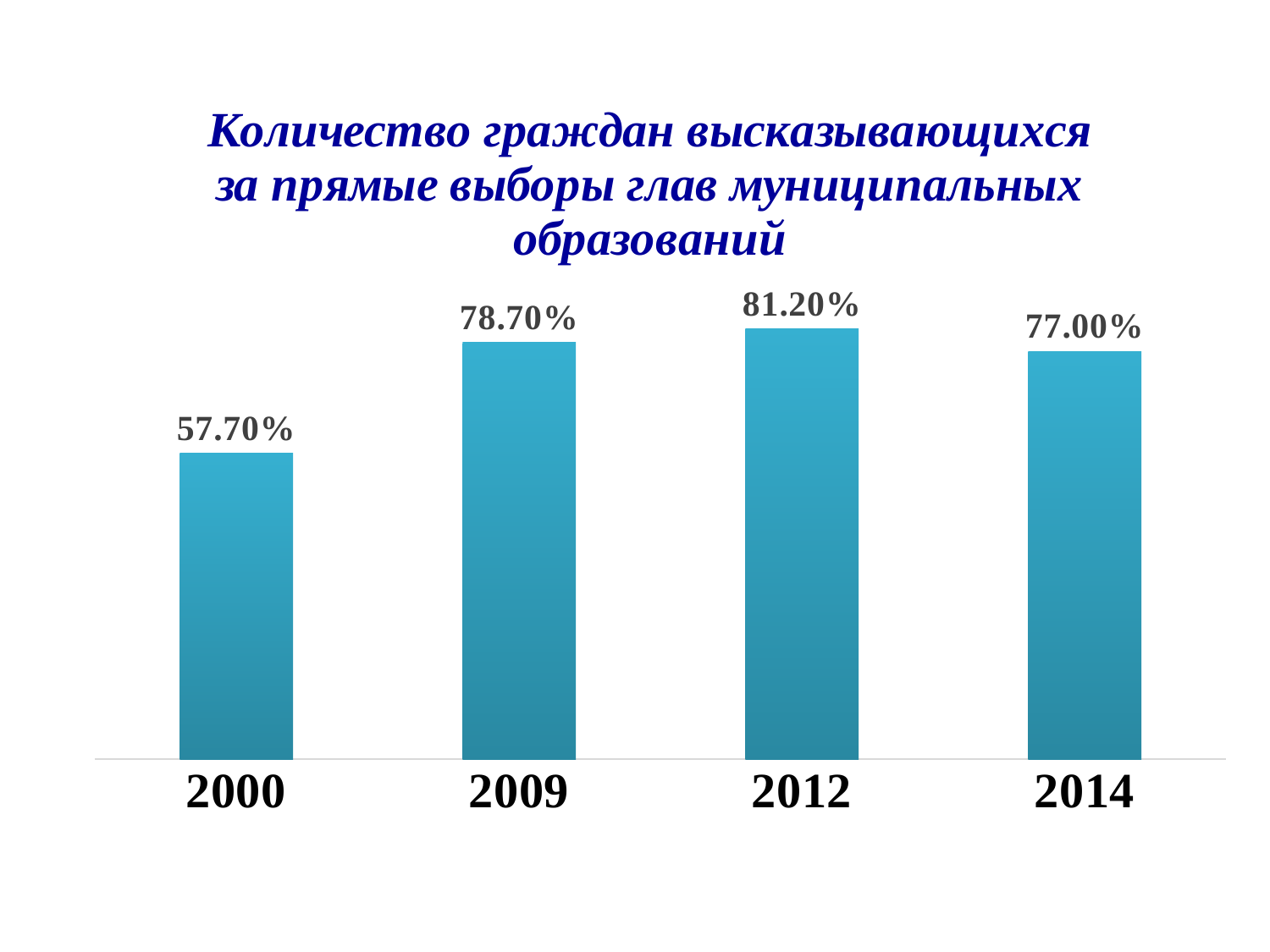

### Chart: Количество граждан высказывающихся за прямые выборы глав муниципальных образований

| Category | Количество граждан высказывающихся за прямые выборы глав муниципальных образований |
|---|---|
| 2000 | 0.577 |
| 2009 | 0.787 |
| 2012 | 0.812 |
| 2014 | 0.77 |